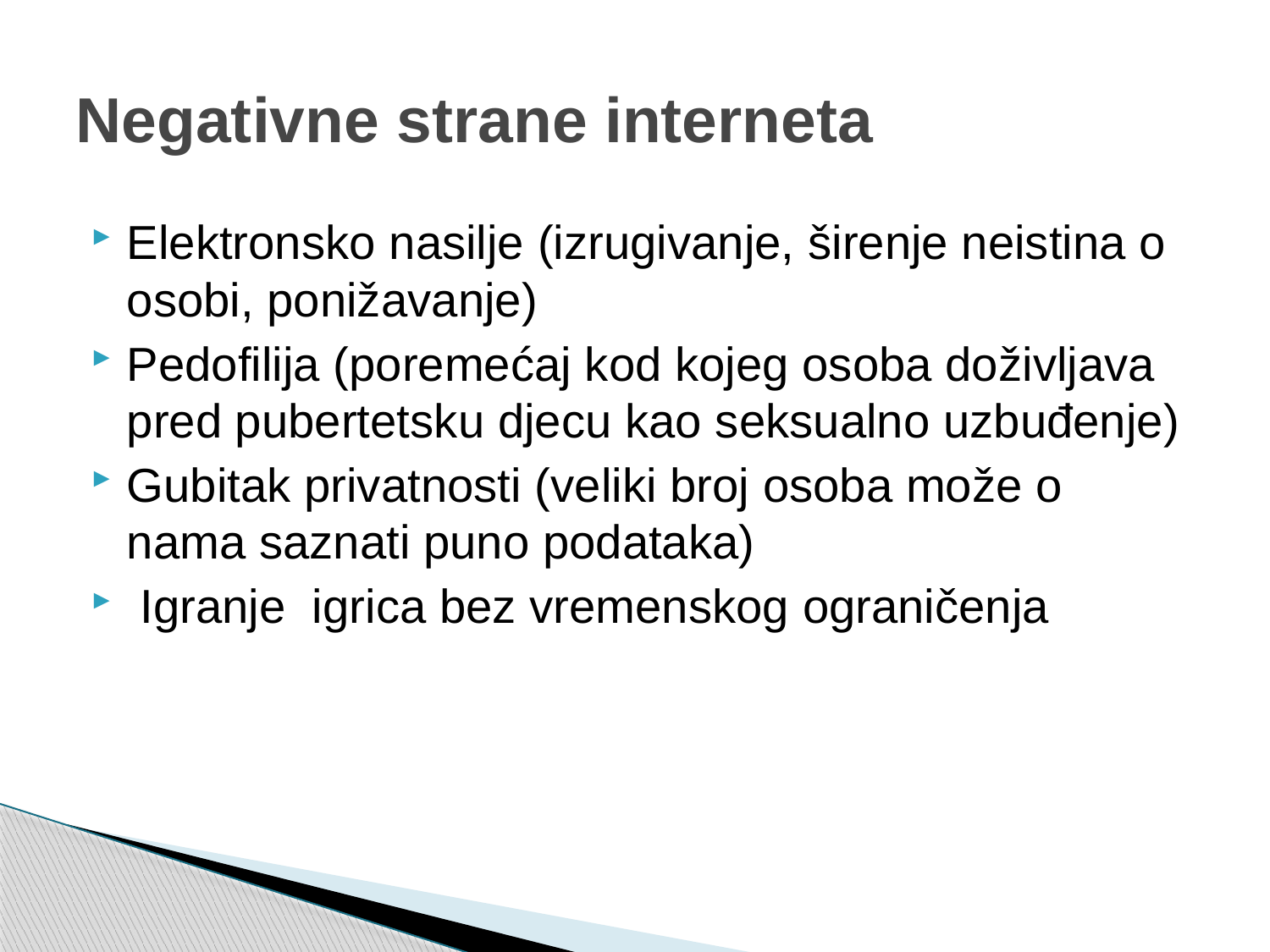

# Negativne strane interneta
Elektronsko nasilje (izrugivanje, širenje neistina o osobi, ponižavanje)
Pedofilija (poremećaj kod kojeg osoba doživljava pred pubertetsku djecu kao seksualno uzbuđenje)
Gubitak privatnosti (veliki broj osoba može o nama saznati puno podataka)
 Igranje  igrica bez vremenskog ograničenja